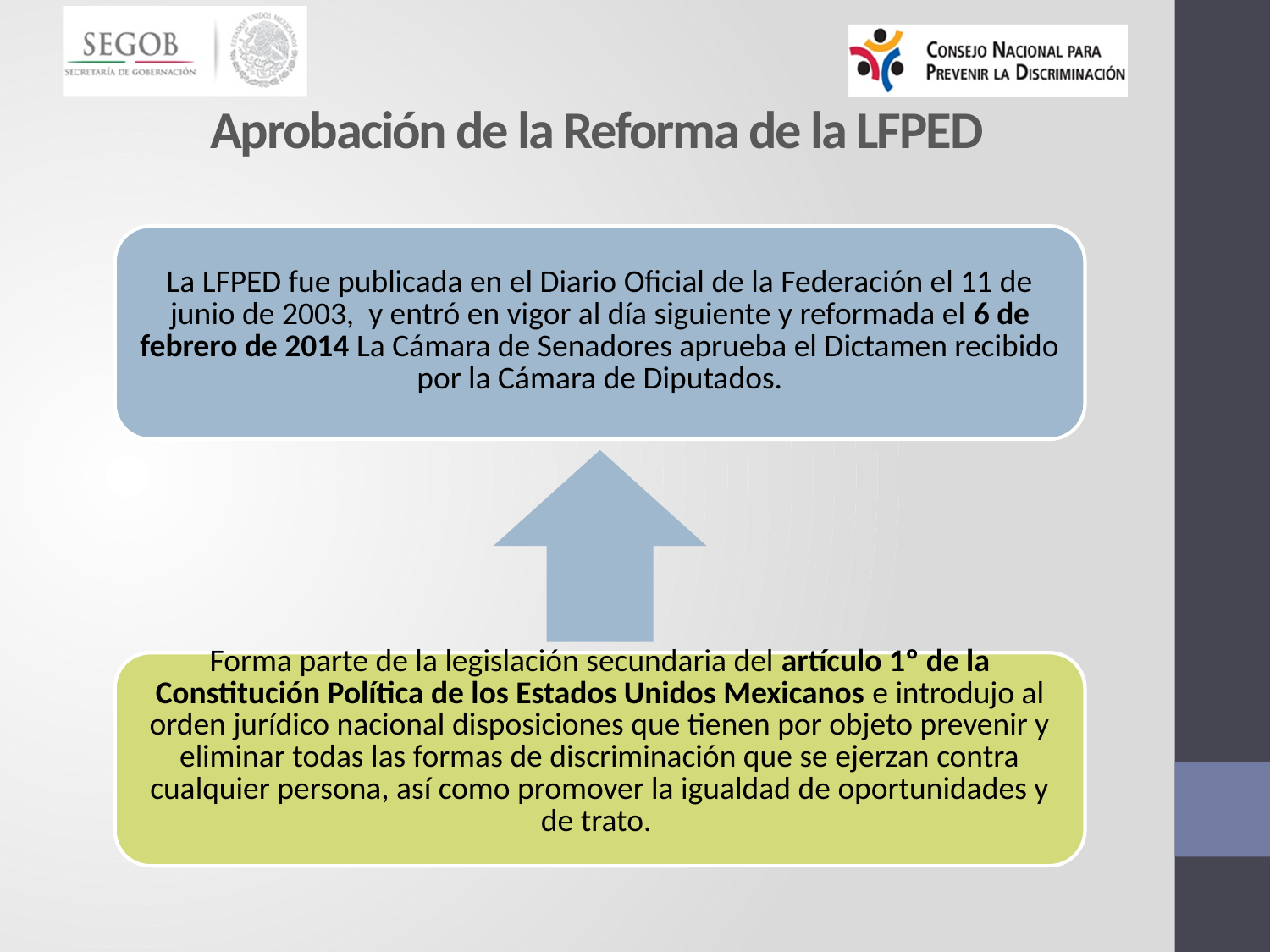

Aprobación de la Reforma de la LFPED
La LFPED fue publicada en el Diario Oficial de la Federación el 11 de junio de 2003,  y entró en vigor al día siguiente y reformada el 6 de febrero de 2014 La Cámara de Senadores aprueba el Dictamen recibido por la Cámara de Diputados.
Forma parte de la legislación secundaria del artículo 1º de la Constitución Política de los Estados Unidos Mexicanos e introdujo al orden jurídico nacional disposiciones que tienen por objeto prevenir y eliminar todas las formas de discriminación que se ejerzan contra cualquier persona, así como promover la igualdad de oportunidades y de trato.